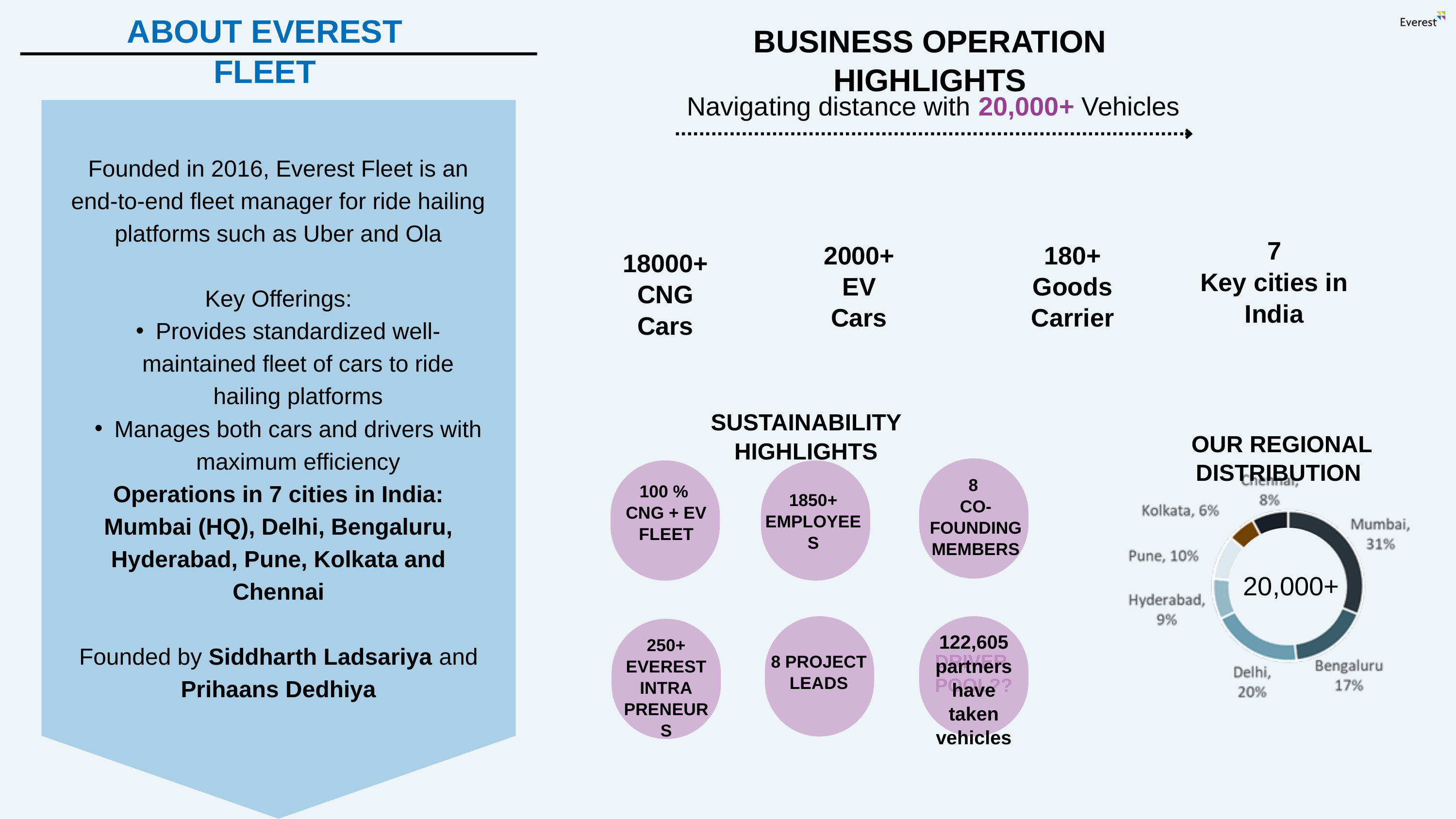

ABOUT EVEREST FLEET
BUSINESS OPERATION HIGHLIGHTS

Navigating distance with 20,000+ Vehicles

7
Key cities in India
2000+
EV Cars
180+
Goods Carrier
18000+
CNG Cars

Founded in 2016, Everest Fleet is an end-to-end fleet manager for ride hailing platforms such as Uber and Ola

Key Offerings:
Provides standardized well-maintained fleet of cars to ride hailing platforms
Manages both cars and drivers with maximum efficiency
Operations in 7 cities in India: Mumbai (HQ), Delhi, Bengaluru, Hyderabad, Pune, Kolkata and Chennai

Founded by Siddharth Ladsariya and Prihaans Dedhiya

SUSTAINABILITY HIGHLIGHTS
OUR REGIONAL DISTRIBUTION

8
CO-FOUNDING MEMBERS
100 %
CNG + EV FLEET

1850+ EMPLOYEES

20,000+

DRIVER
POOL??

122,605 partners have taken vehicles
250+ EVEREST INTRA
PRENEURS
8 PROJECT LEADS